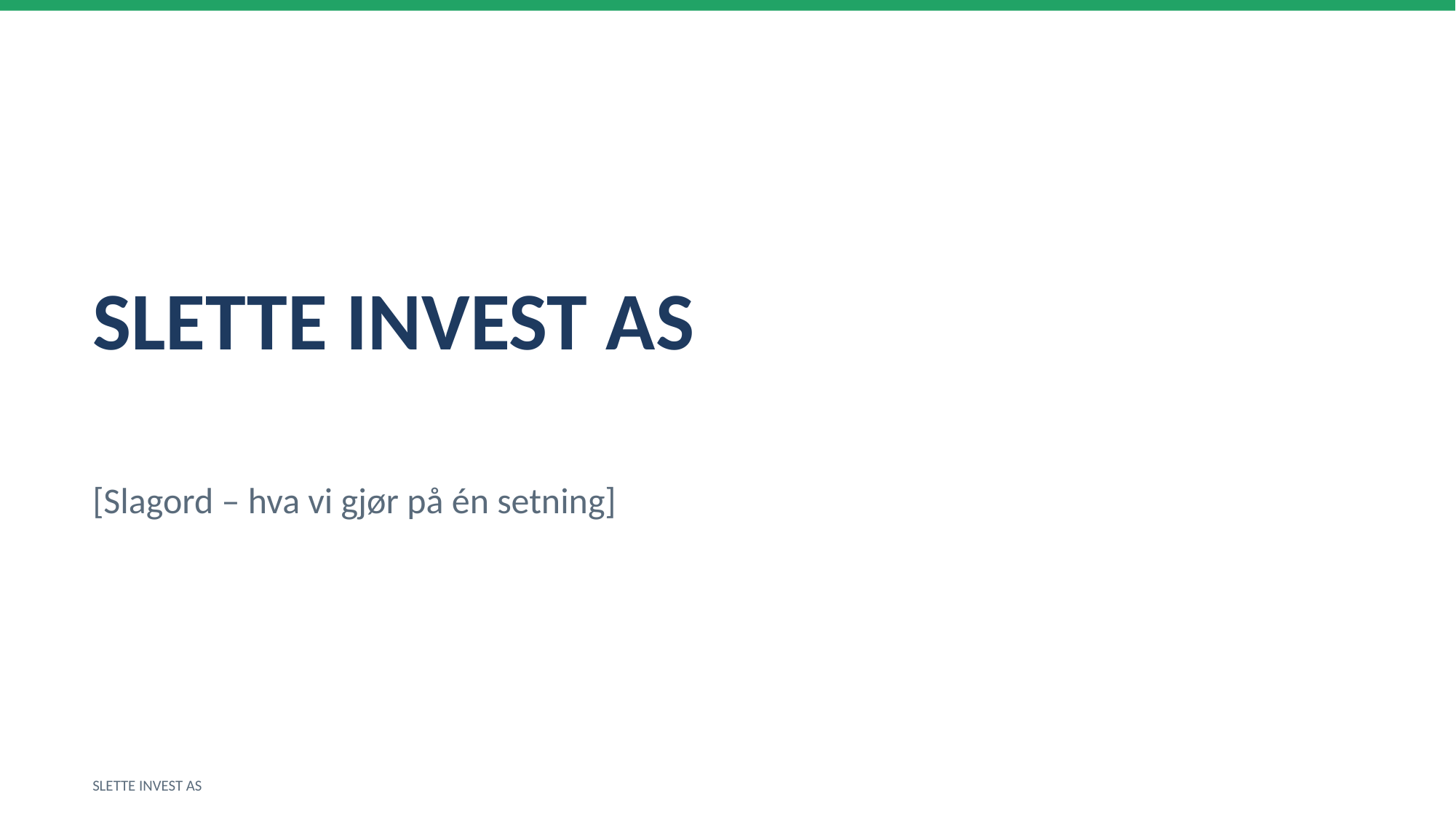

SLETTE INVEST AS
[Slagord – hva vi gjør på én setning]
SLETTE INVEST AS